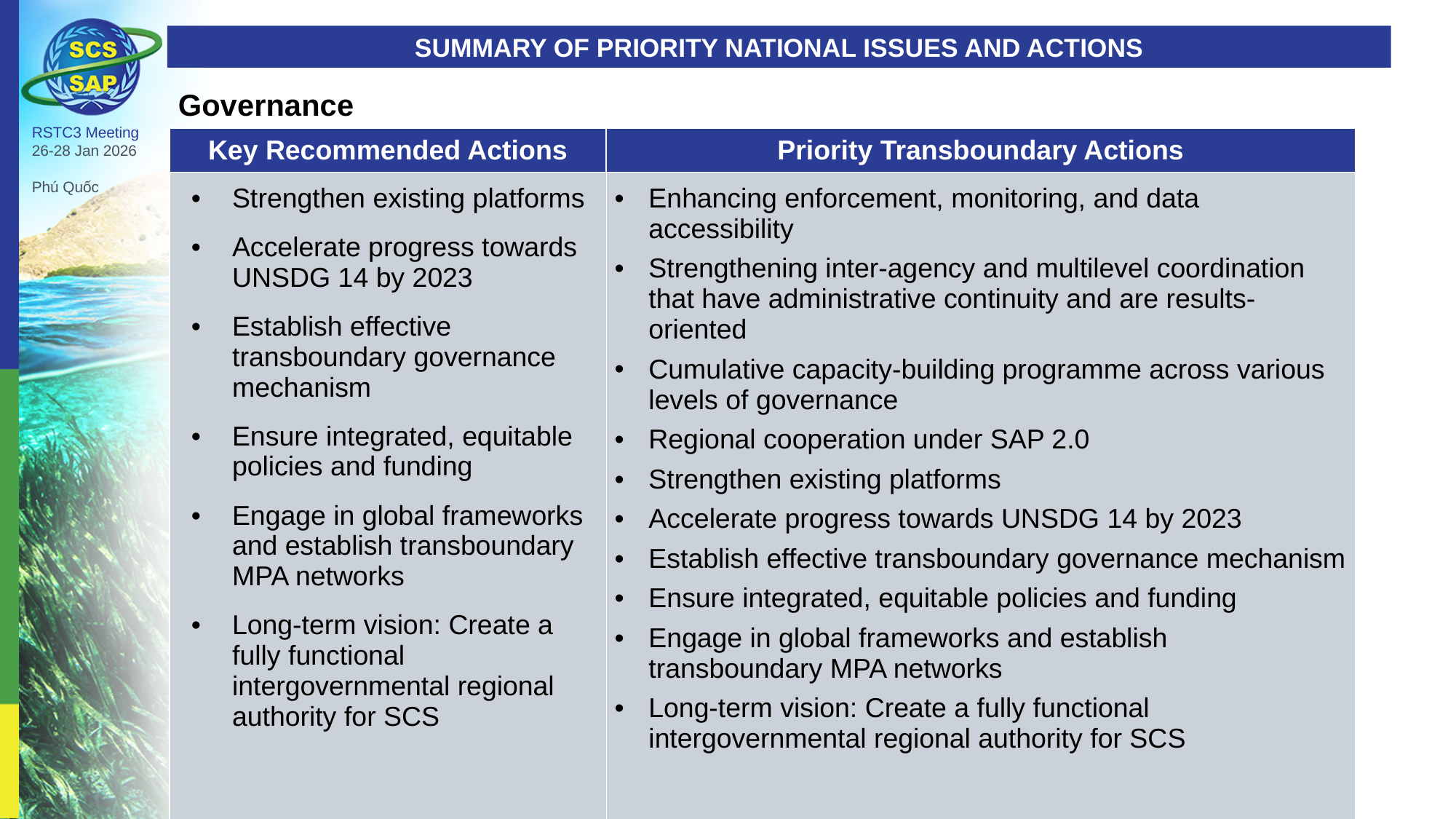

SUMMARY OF PRIORITY NATIONAL ISSUES AND ACTIONS
Governance
RSTC3 Meeting
26-28 Jan 2026
Phú Quốc
| Key Recommended Actions | Priority Transboundary Actions |
| --- | --- |
| Strengthen existing platforms Accelerate progress towards UNSDG 14 by 2023 Establish effective transboundary governance mechanism Ensure integrated, equitable policies and funding Engage in global frameworks and establish transboundary MPA networks Long-term vision: Create a fully functional intergovernmental regional authority for SCS | Enhancing enforcement, monitoring, and data accessibility Strengthening inter-agency and multilevel coordination that have administrative continuity and are results-oriented Cumulative capacity-building programme across various levels of governance Regional cooperation under SAP 2.0 Strengthen existing platforms Accelerate progress towards UNSDG 14 by 2023 Establish effective transboundary governance mechanism Ensure integrated, equitable policies and funding Engage in global frameworks and establish transboundary MPA networks Long-term vision: Create a fully functional intergovernmental regional authority for SCS |